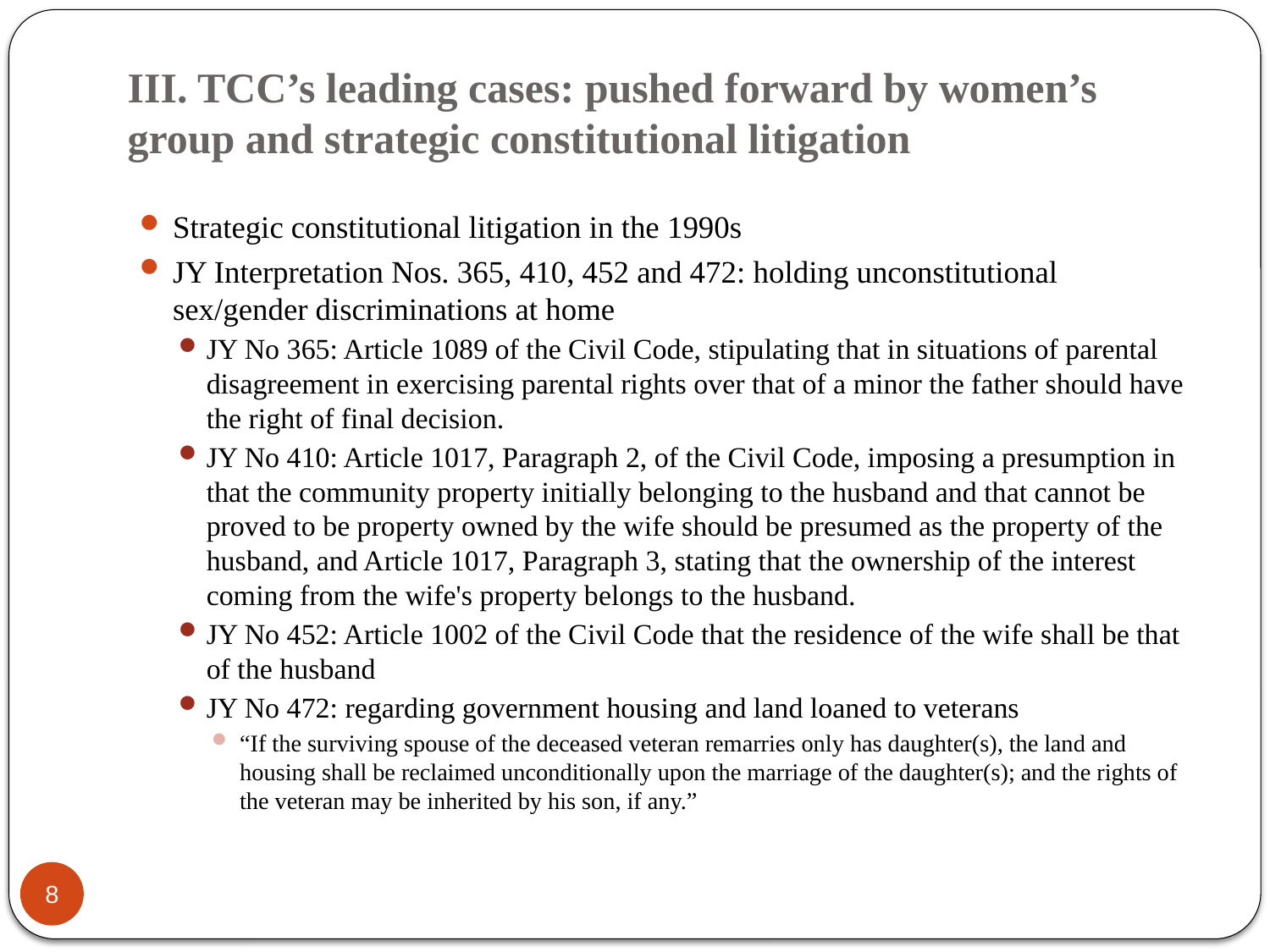

# III. TCC’s leading cases: pushed forward by women’s group and strategic constitutional litigation
Strategic constitutional litigation in the 1990s
JY Interpretation Nos. 365, 410, 452 and 472: holding unconstitutional sex/gender discriminations at home
JY No 365: Article 1089 of the Civil Code, stipulating that in situations of parental disagreement in exercising parental rights over that of a minor the father should have the right of final decision.
JY No 410: Article 1017, Paragraph 2, of the Civil Code, imposing a presumption in that the community property initially belonging to the husband and that cannot be proved to be property owned by the wife should be presumed as the property of the husband, and Article 1017, Paragraph 3, stating that the ownership of the interest coming from the wife's property belongs to the husband.
JY No 452: Article 1002 of the Civil Code that the residence of the wife shall be that of the husband
JY No 472: regarding government housing and land loaned to veterans
“If the surviving spouse of the deceased veteran remarries only has daughter(s), the land and housing shall be reclaimed unconditionally upon the marriage of the daughter(s); and the rights of the veteran may be inherited by his son, if any.”
8